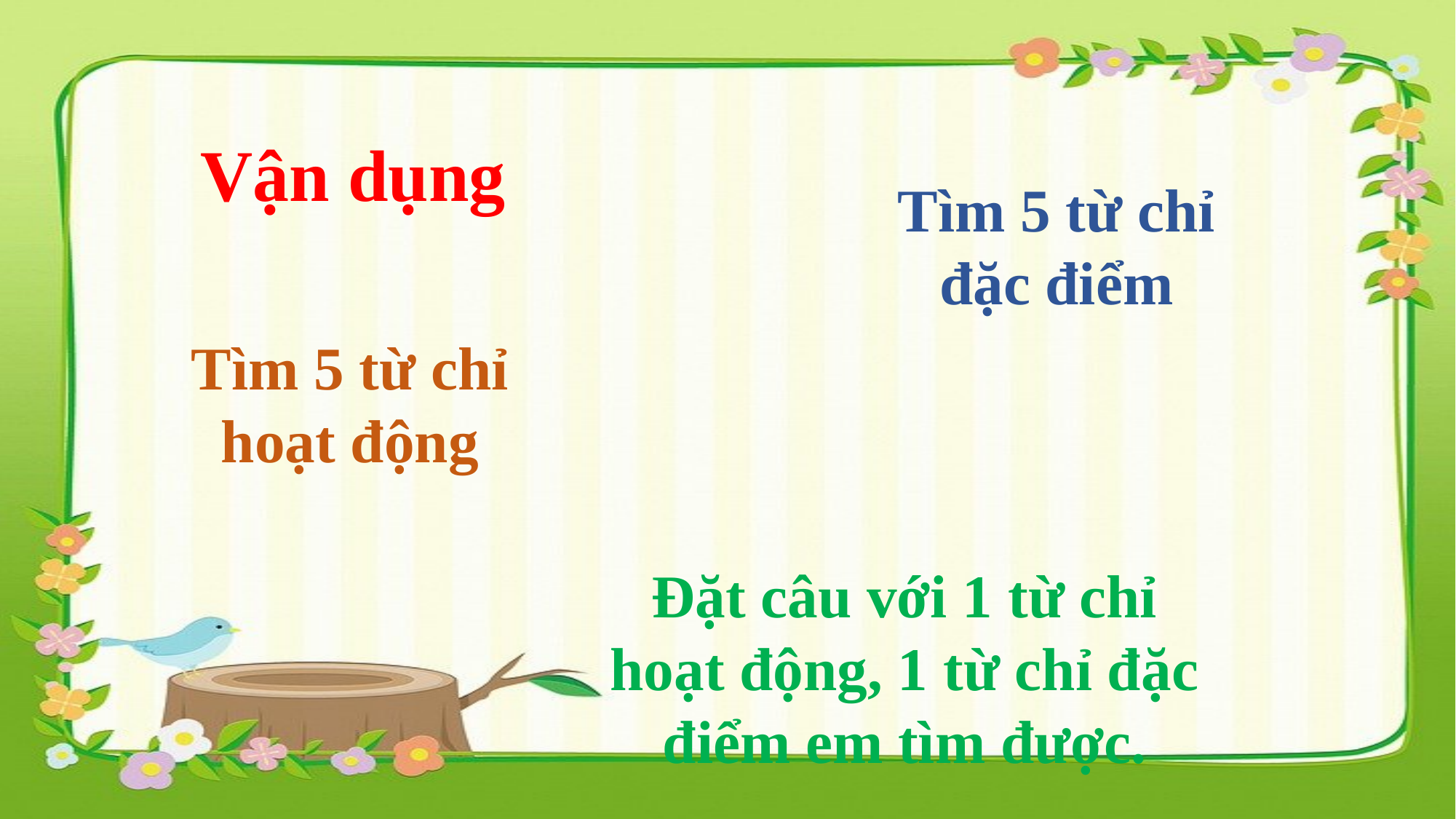

Vận dụng
Tìm 5 từ chỉ đặc điểm
Tìm 5 từ chỉ hoạt động
Đặt câu với 1 từ chỉ hoạt động, 1 từ chỉ đặc điểm em tìm được.